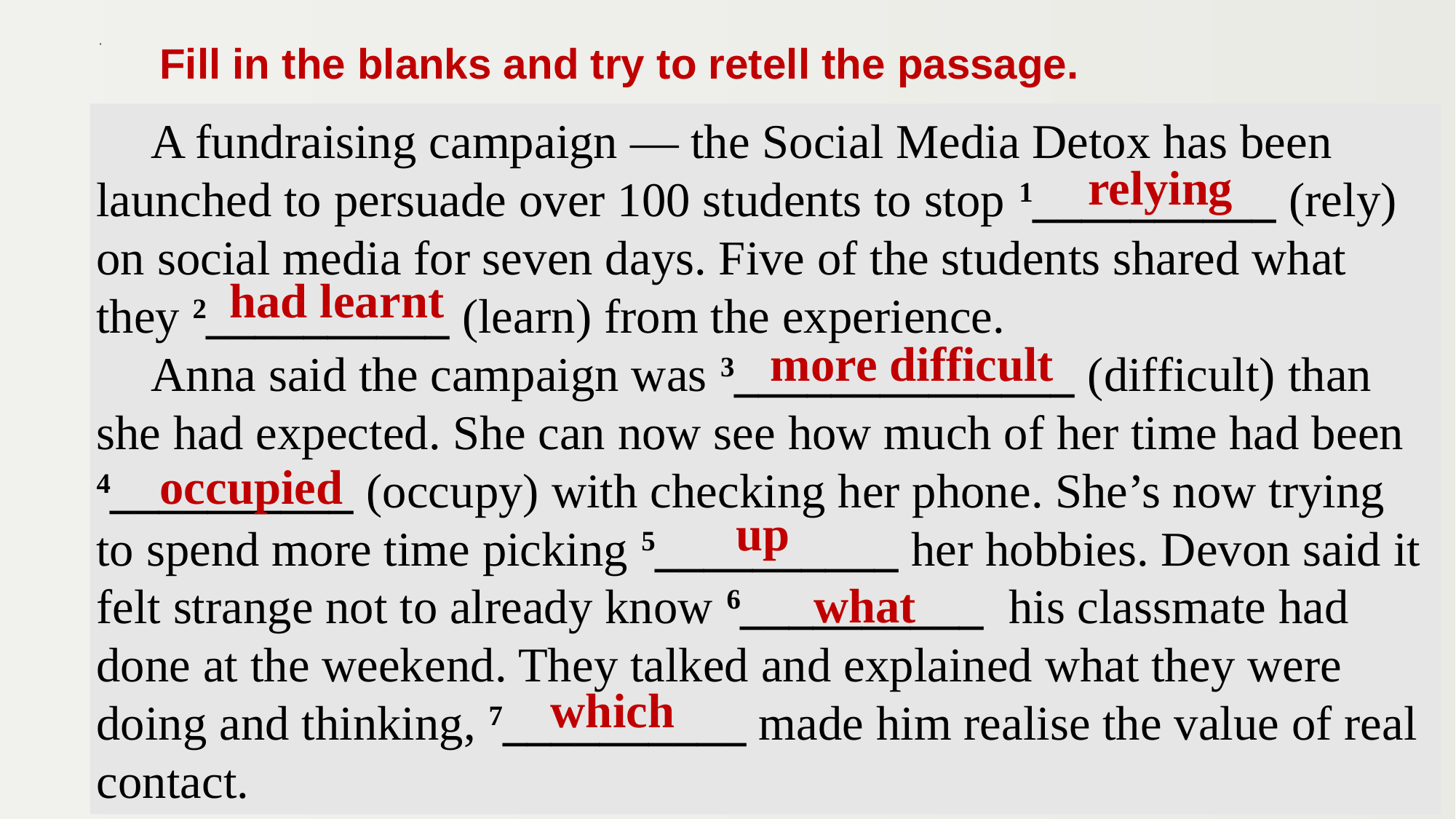

Fill in the blanks and try to retell the passage.
A fundraising campaign — the Social Media Detox has been launched to persuade over 100 students to stop 1__________ (rely) on social media for seven days. Five of the students shared what they 2__________ (learn) from the experience.
Anna said the campaign was 3______________ (difficult) than she had expected. She can now see how much of her time had been 4__________ (occupy) with checking her phone. She’s now trying to spend more time picking 5__________ her hobbies. Devon said it felt strange not to already know 6__________  his classmate had done at the weekend. They talked and explained what they were doing and thinking, 7__________ made him realise the value of real contact.
 relying
 had learnt
 more difficult
 occupied
 up
 what
which